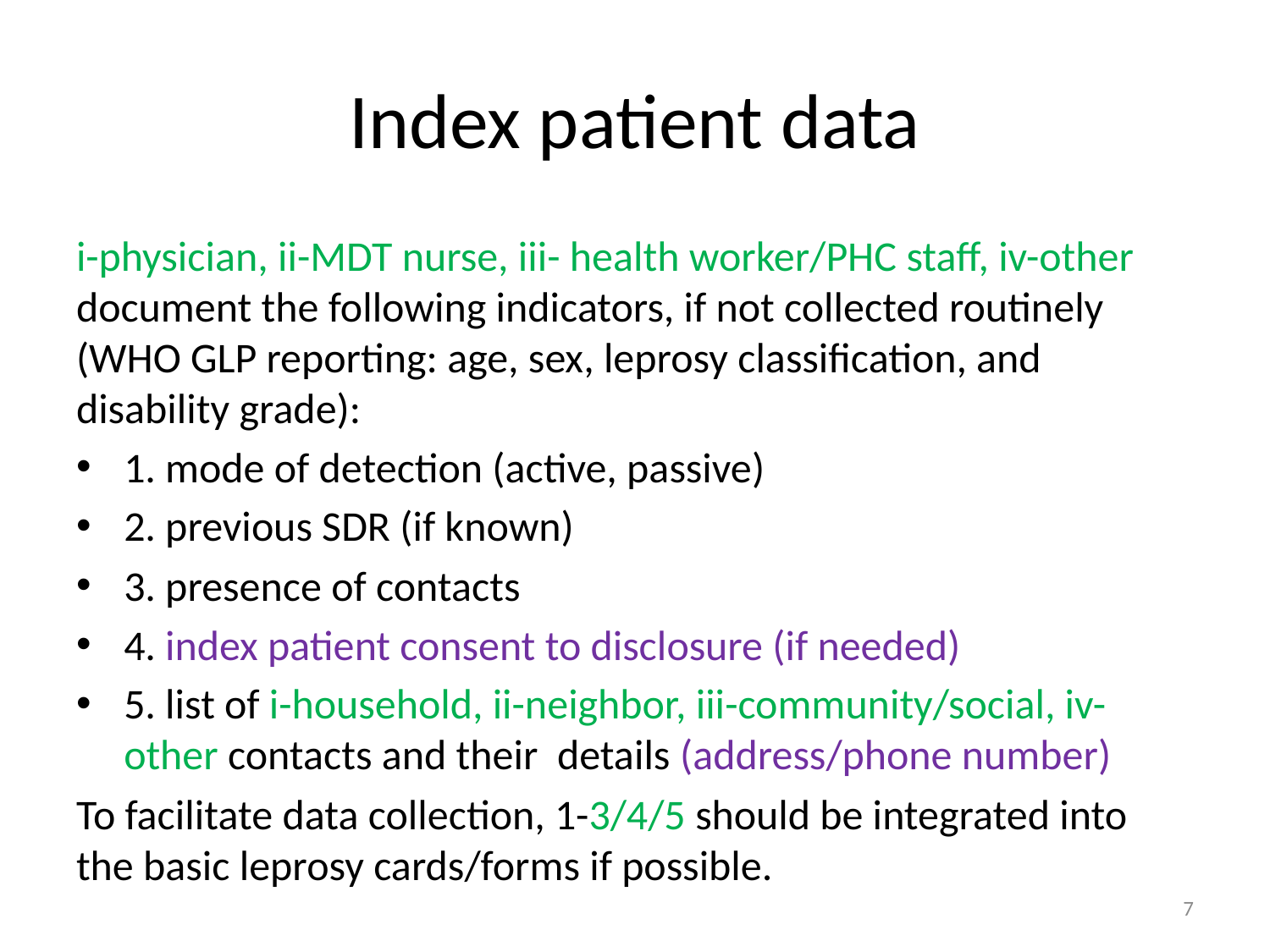

# Index patient data
i-physician, ii-MDT nurse, iii- health worker/PHC staff, iv-other document the following indicators, if not collected routinely (WHO GLP reporting: age, sex, leprosy classification, and disability grade):
1. mode of detection (active, passive)
2. previous SDR (if known)
3. presence of contacts
4. index patient consent to disclosure (if needed)
5. list of i-household, ii-neighbor, iii-community/social, iv-other contacts and their  details (address/phone number)
To facilitate data collection, 1-3/4/5 should be integrated into the basic leprosy cards/forms if possible.
7